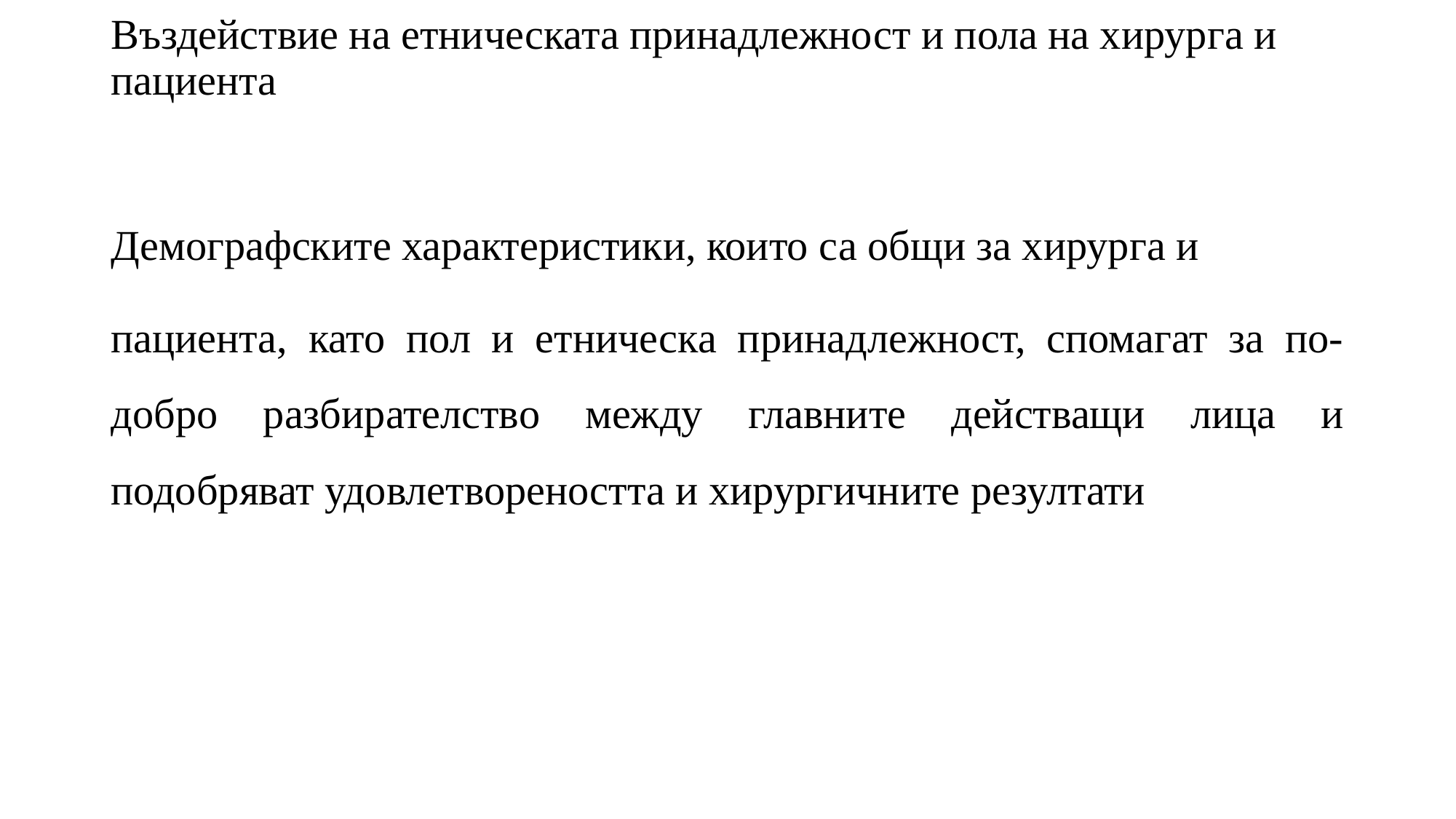

# Въздействие на етническата принадлежност и пола на хирурга и пациента
Демографските характеристики, които са общи за хирурга и
пациента, като пол и етническа принадлежност, спомагат за по-добро разбирателство между главните действащи лица и подобряват удовлетвореността и хирургичните резултати